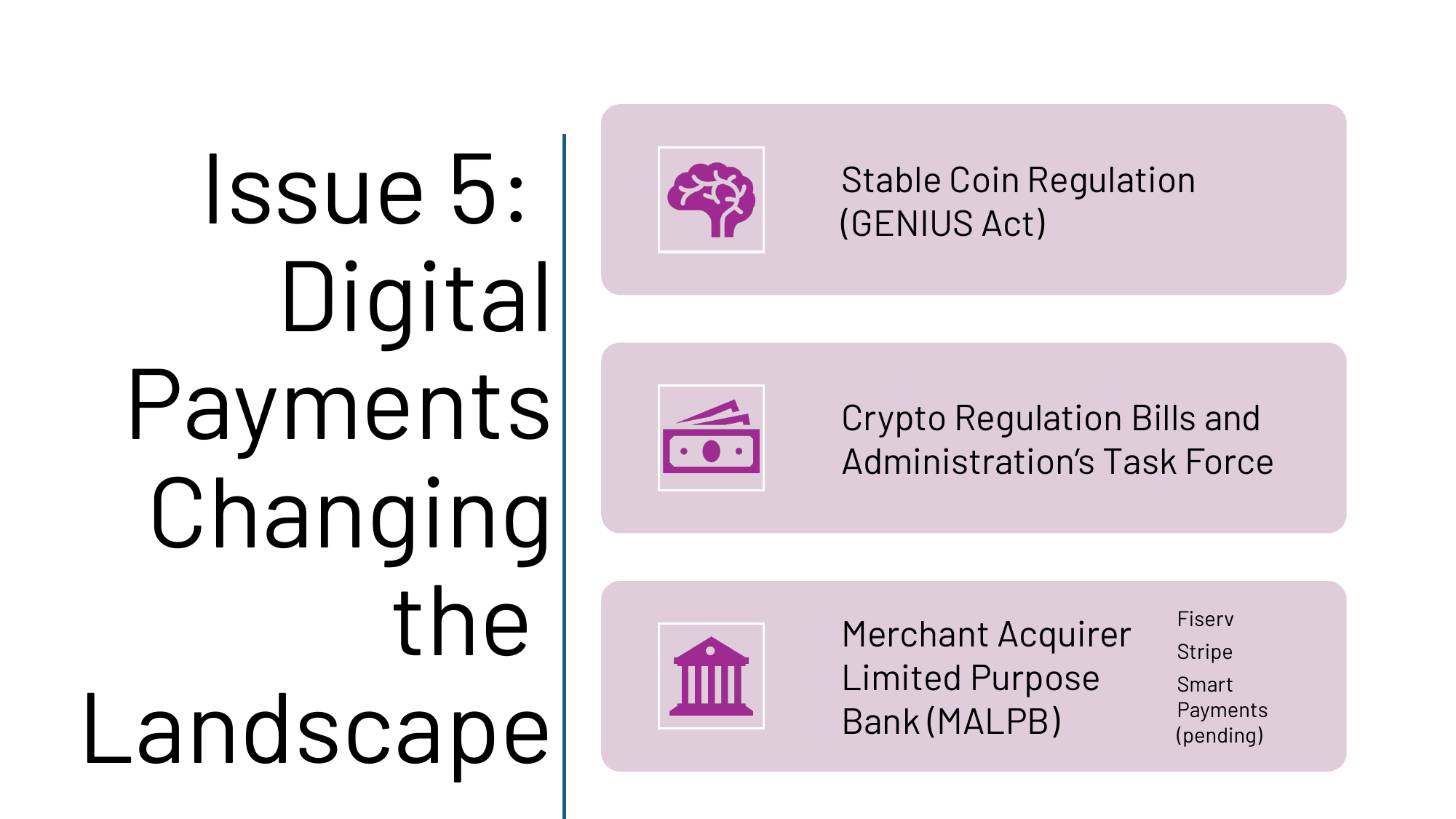

Stable Coin Regulation (GENIUS Act)
Crypto Regulation Bills and Administration’s Task Force
Merchant Acquirer Limited Purpose Bank (MALPB)
Fiserv
Stripe
Smart Payments (pending)
# Issue 5:  Digital Payments Changing the  Landscape